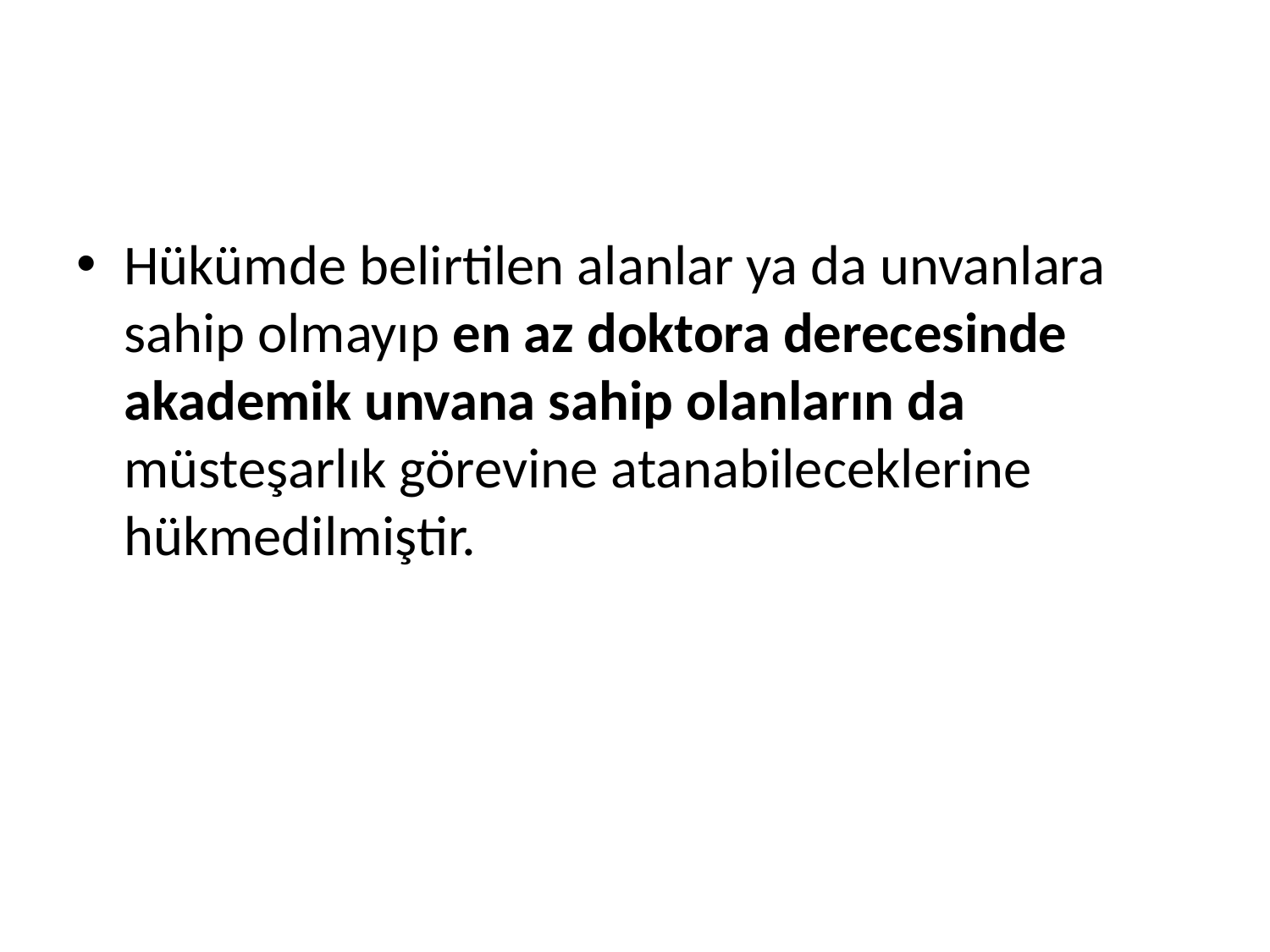

#
Hükümde belirtilen alanlar ya da unvanlara sahip olmayıp en az doktora derecesinde akademik unvana sahip olanların da müsteşarlık görevine atanabileceklerine hükmedilmiştir.